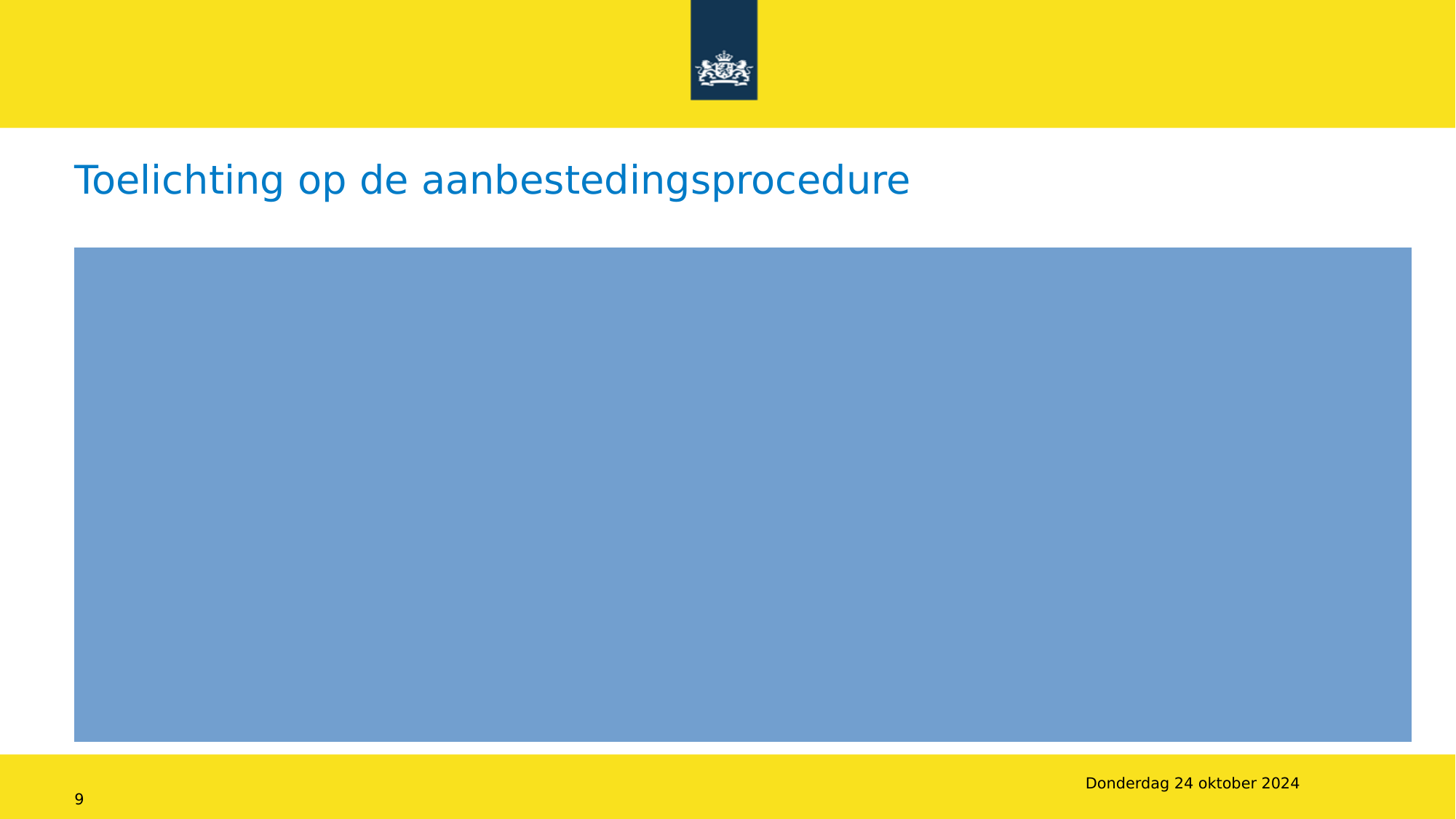

# Toelichting op de aanbestedingsprocedure
Vragen over deze aanbesteding:
	- via TenderNed (“Vragen en antwoorden”) tot en met 5 november 2024 12:00 uur
	- tijdens deze bijeenkomst (voorlopige beantwoording)
Alle vragen en antwoorden worden geanonimiseerd gepubliceerd.
De Nota van Inlichtingen met alle vragen en antwoorden wordt op TenderNed gepubliceerd en maakt onderdeel uit van de aanbestedingstukken.

Donderdag 24 oktober 2024